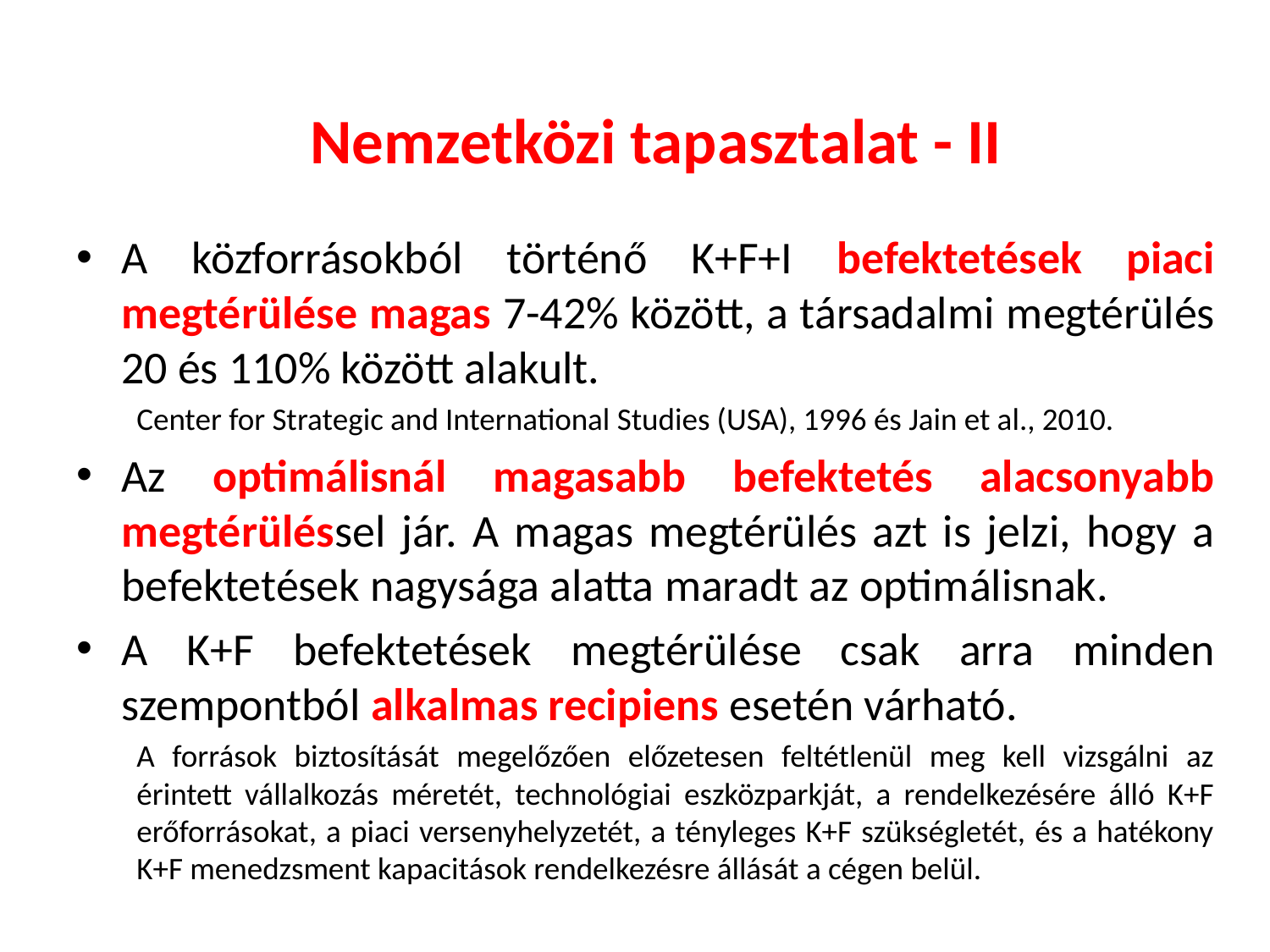

#
Nemzetközi tapasztalat - II
A közforrásokból történő K+F+I befektetések piaci megtérülése magas 7-42% között, a társadalmi megtérülés 20 és 110% között alakult.
Center for Strategic and International Studies (USA), 1996 és Jain et al., 2010.
Az optimálisnál magasabb befektetés alacsonyabb megtérüléssel jár. A magas megtérülés azt is jelzi, hogy a befektetések nagysága alatta maradt az optimálisnak.
A K+F befektetések megtérülése csak arra minden szempontból alkalmas recipiens esetén várható.
A források biztosítását megelőzően előzetesen feltétlenül meg kell vizsgálni az érintett vállalkozás méretét, technológiai eszközparkját, a rendelkezésére álló K+F erőforrásokat, a piaci versenyhelyzetét, a tényleges K+F szükségletét, és a hatékony K+F menedzsment kapacitások rendelkezésre állását a cégen belül.